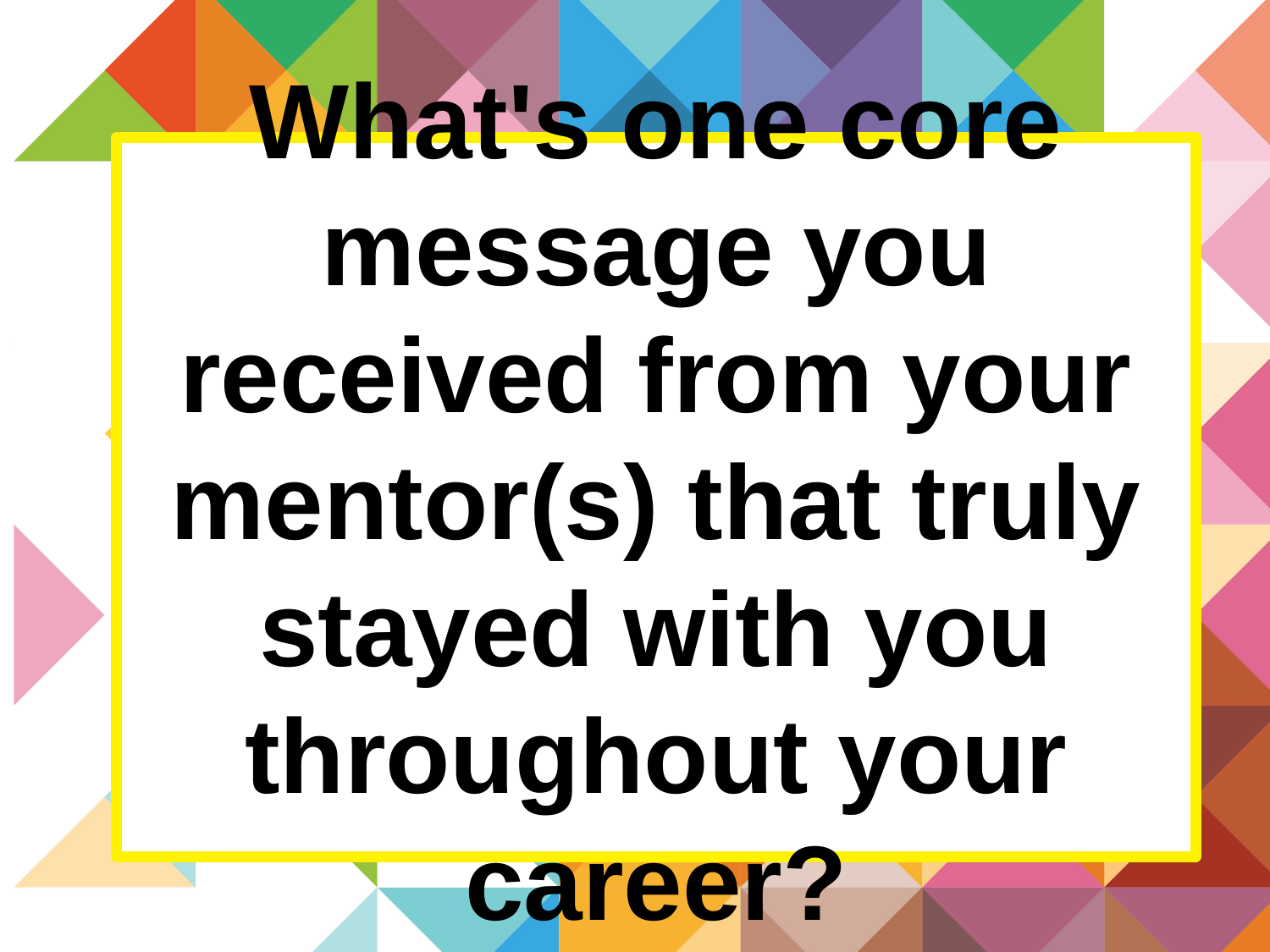

# What's one core message you received from your mentor(s) that truly stayed with you throughout your career?